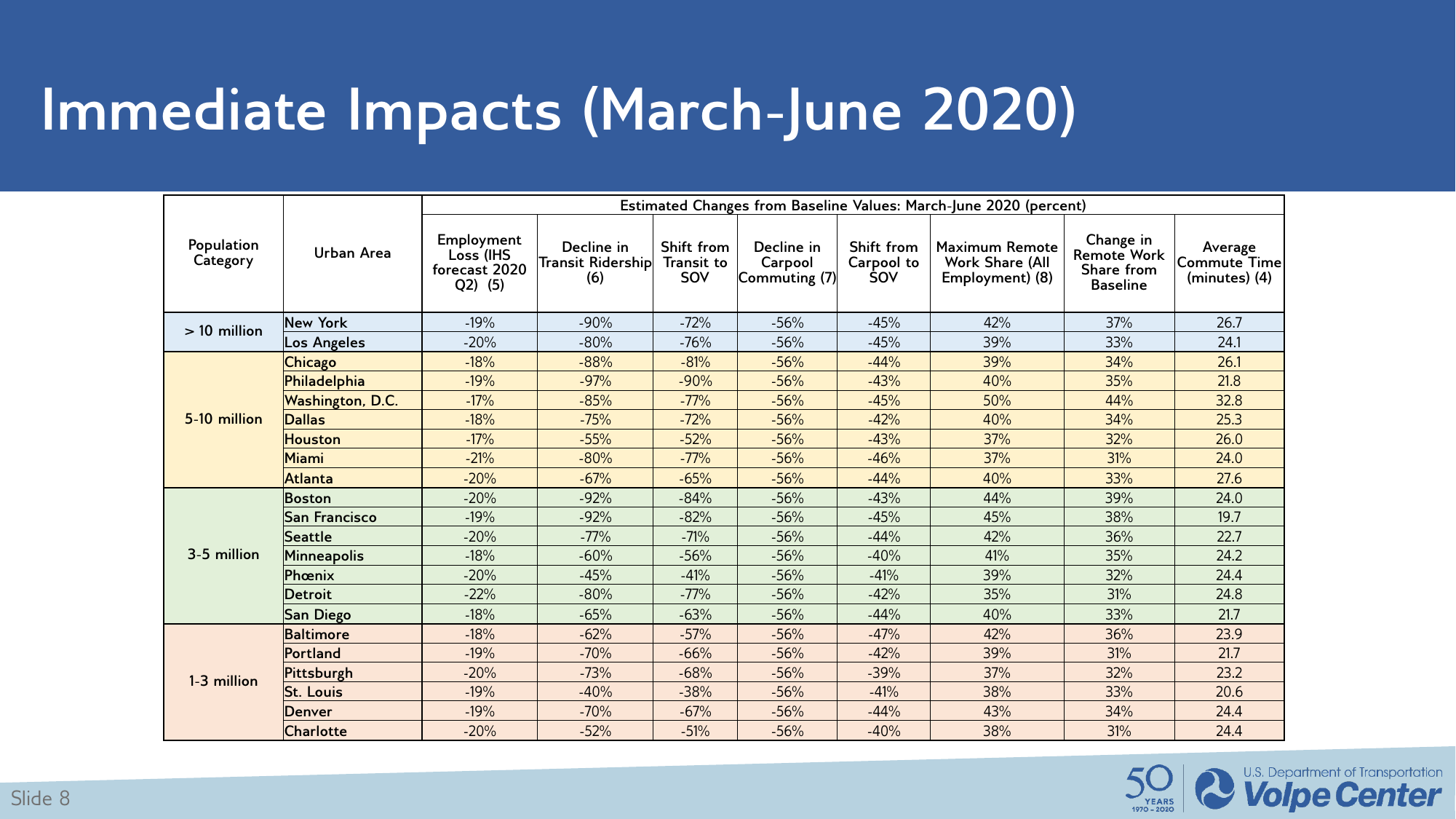

# Immediate Impacts (March-June 2020)
| Population Category | Urban Area | Estimated Changes from Baseline Values: March-June 2020 (percent) |  |  |  |  |  |  |  |
| --- | --- | --- | --- | --- | --- | --- | --- | --- | --- |
|  |  | Employment Loss (IHS forecast 2020 Q2) (5) | Decline in Transit Ridership (6) | Shift from Transit to SOV | Decline in Carpool Commuting (7) | Shift from Carpool to SOV | Maximum Remote Work Share (All Employment) (8) | Change in Remote Work Share from Baseline | Average Commute Time (minutes) (4) |
| > 10 million | New York | -19% | -90% | -72% | -56% | -45% | 42% | 37% | 26.7 |
|  | Los Angeles | -20% | -80% | -76% | -56% | -45% | 39% | 33% | 24.1 |
| 5-10 million | Chicago | -18% | -88% | -81% | -56% | -44% | 39% | 34% | 26.1 |
|  | Philadelphia | -19% | -97% | -90% | -56% | -43% | 40% | 35% | 21.8 |
|  | Washington, D.C. | -17% | -85% | -77% | -56% | -45% | 50% | 44% | 32.8 |
|  | Dallas | -18% | -75% | -72% | -56% | -42% | 40% | 34% | 25.3 |
|  | Houston | -17% | -55% | -52% | -56% | -43% | 37% | 32% | 26.0 |
|  | Miami | -21% | -80% | -77% | -56% | -46% | 37% | 31% | 24.0 |
|  | Atlanta | -20% | -67% | -65% | -56% | -44% | 40% | 33% | 27.6 |
| 3-5 million | Boston | -20% | -92% | -84% | -56% | -43% | 44% | 39% | 24.0 |
|  | San Francisco | -19% | -92% | -82% | -56% | -45% | 45% | 38% | 19.7 |
|  | Seattle | -20% | -77% | -71% | -56% | -44% | 42% | 36% | 22.7 |
|  | Minneapolis | -18% | -60% | -56% | -56% | -40% | 41% | 35% | 24.2 |
|  | Phoenix | -20% | -45% | -41% | -56% | -41% | 39% | 32% | 24.4 |
|  | Detroit | -22% | -80% | -77% | -56% | -42% | 35% | 31% | 24.8 |
|  | San Diego | -18% | -65% | -63% | -56% | -44% | 40% | 33% | 21.7 |
| 1-3 million | Baltimore | -18% | -62% | -57% | -56% | -47% | 42% | 36% | 23.9 |
|  | Portland | -19% | -70% | -66% | -56% | -42% | 39% | 31% | 21.7 |
|  | Pittsburgh | -20% | -73% | -68% | -56% | -39% | 37% | 32% | 23.2 |
|  | St. Louis | -19% | -40% | -38% | -56% | -41% | 38% | 33% | 20.6 |
|  | Denver | -19% | -70% | -67% | -56% | -44% | 43% | 34% | 24.4 |
|  | Charlotte | -20% | -52% | -51% | -56% | -40% | 38% | 31% | 24.4 |
Slide 8